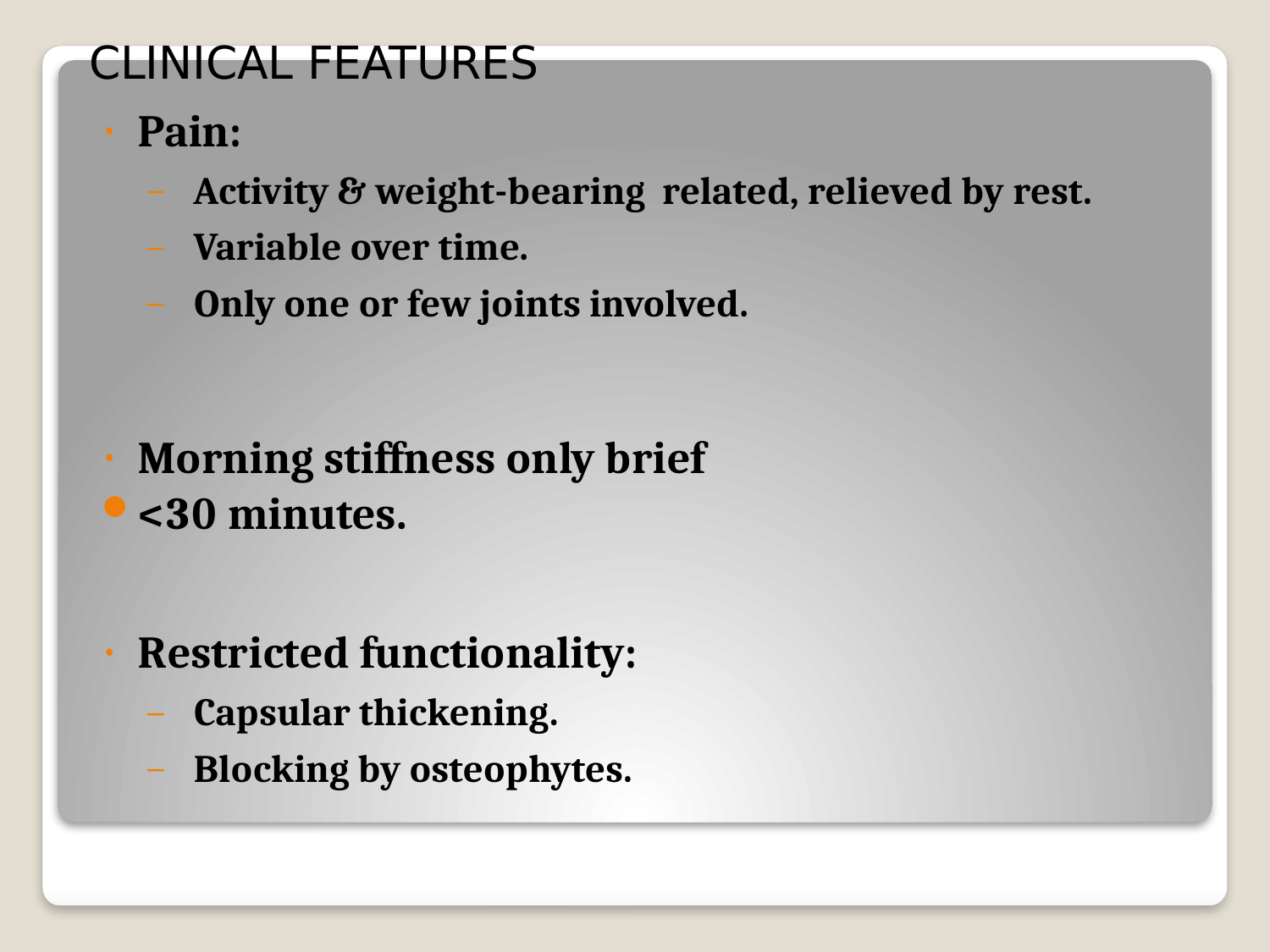

CLINICAL FEATURES
Pain:
Activity & weight-bearing  related, relieved by rest.
Variable over time.
Only one or few joints involved.

Morning stiffness only brief
<30 minutes.

Restricted functionality:
Capsular thickening.
Blocking by osteophytes.